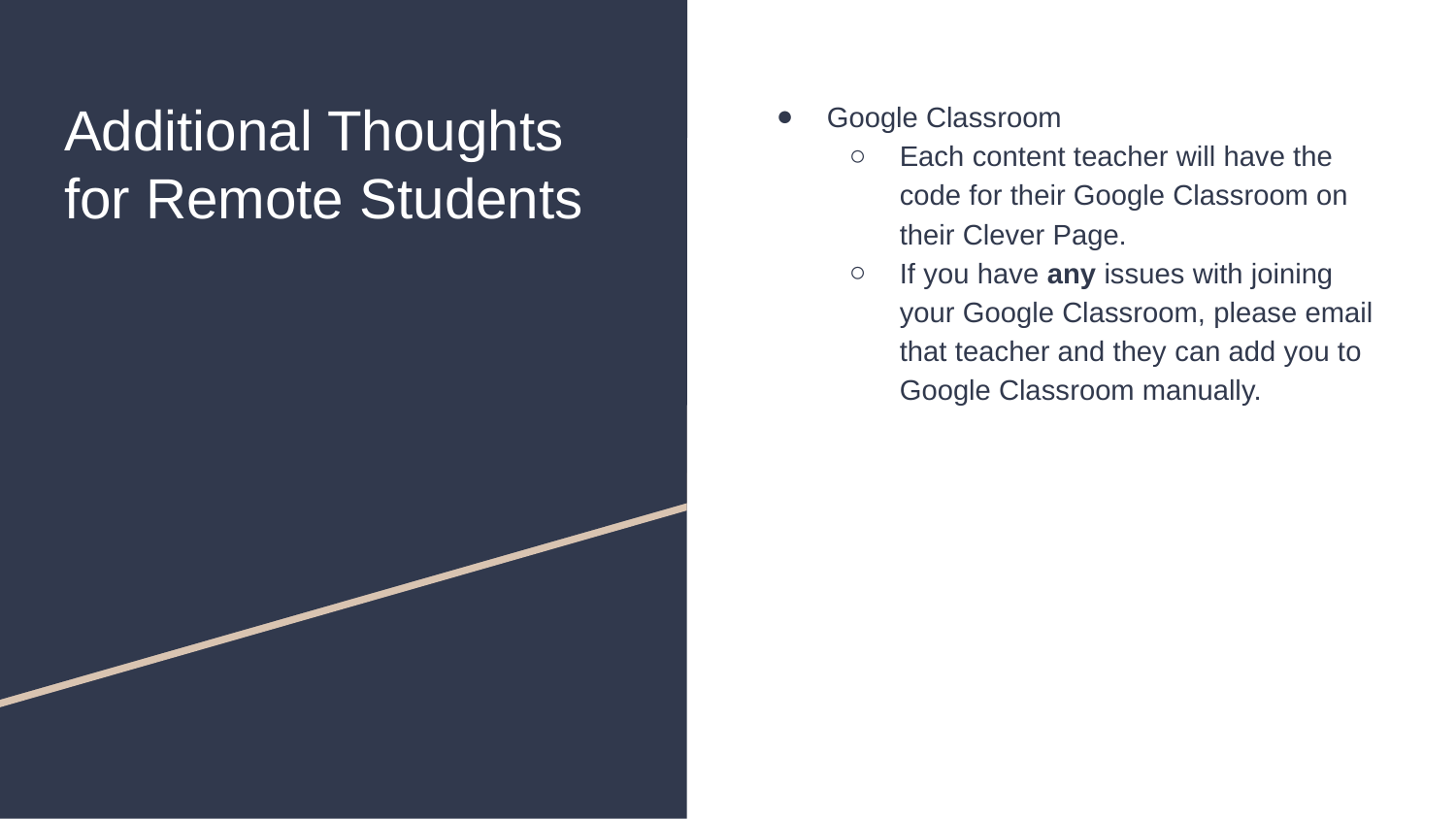

# Additional Thoughts for Remote Students
Google Classroom
Each content teacher will have the code for their Google Classroom on their Clever Page.
If you have any issues with joining your Google Classroom, please email that teacher and they can add you to Google Classroom manually.